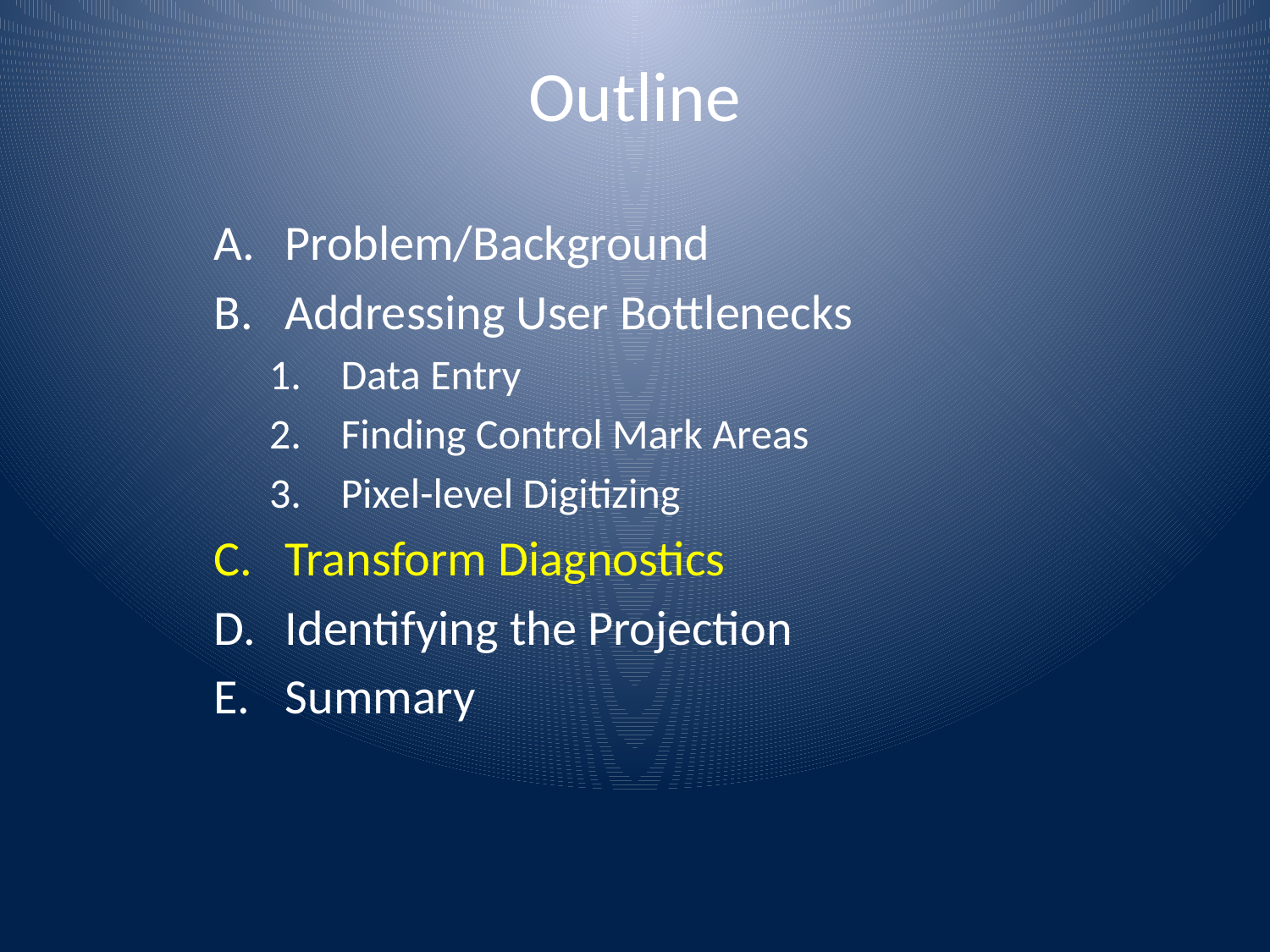

# Outline
Problem/Background
Addressing User Bottlenecks
Data Entry
Finding Control Mark Areas
Pixel-level Digitizing
Transform Diagnostics
Identifying the Projection
Summary